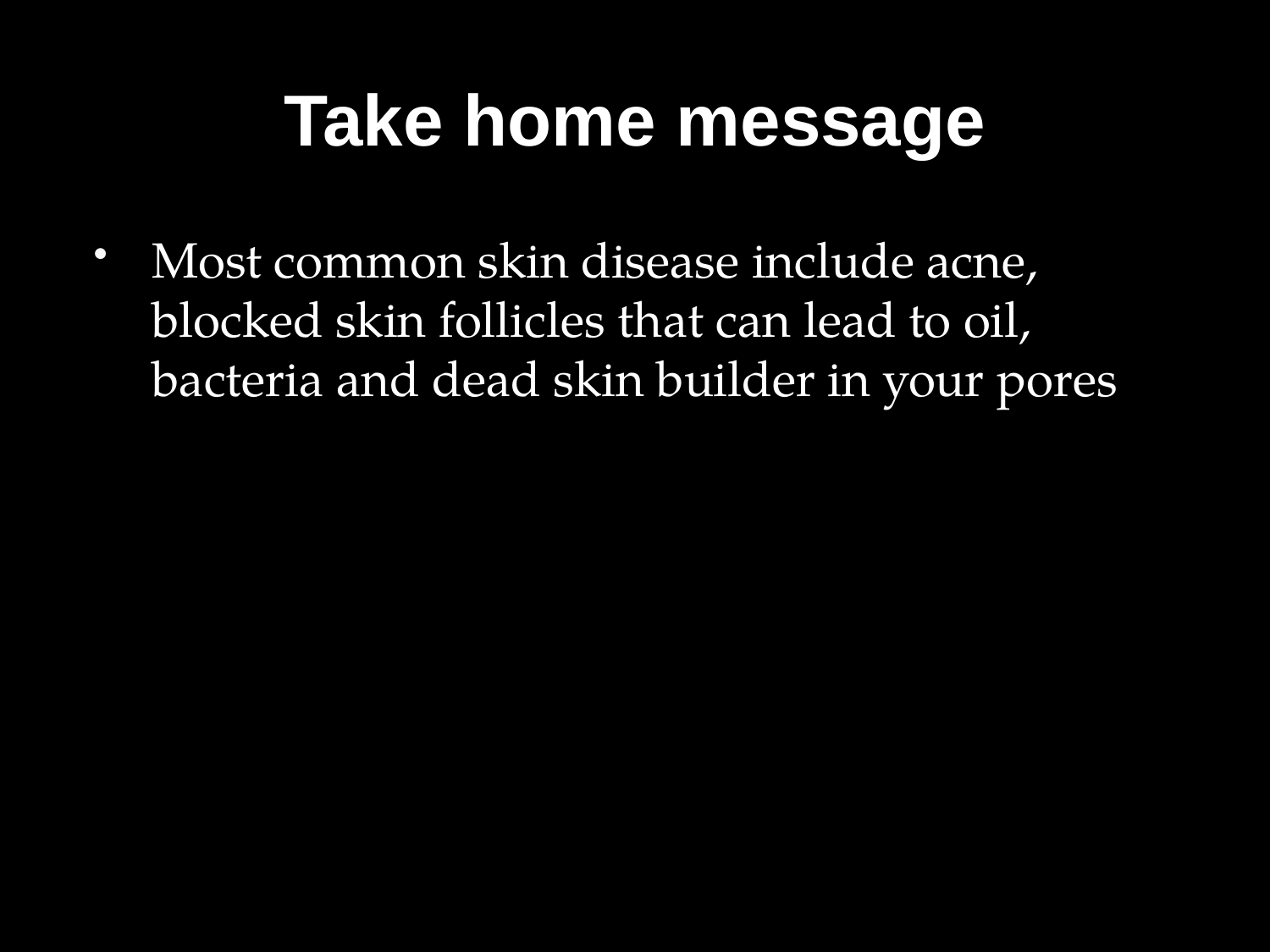

# Take home message
Most common skin disease include acne, blocked skin follicles that can lead to oil, bacteria and dead skin builder in your pores